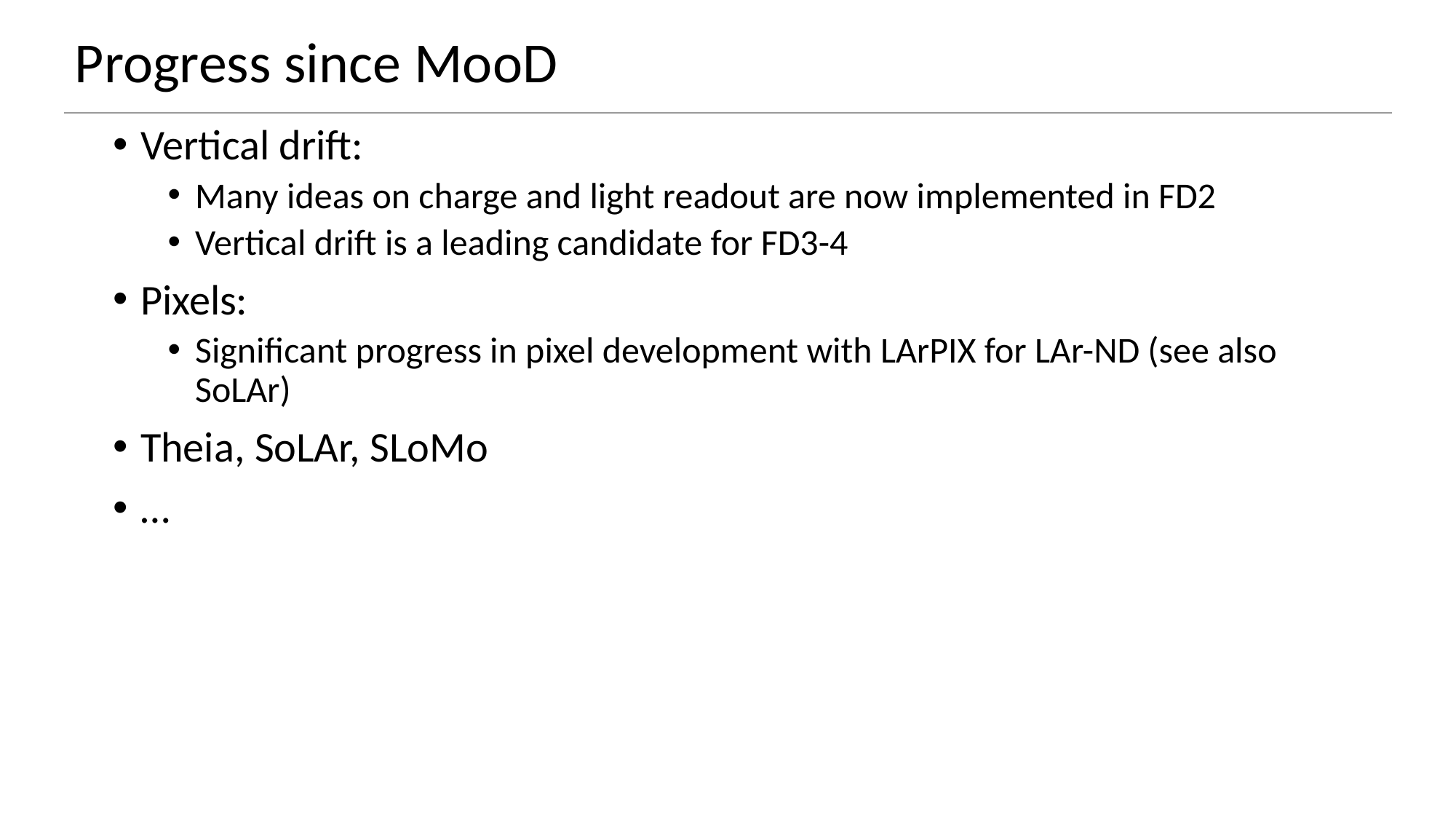

# Progress since MooD
Vertical drift:
Many ideas on charge and light readout are now implemented in FD2
Vertical drift is a leading candidate for FD3-4
Pixels:
Significant progress in pixel development with LArPIX for LAr-ND (see also SoLAr)
Theia, SoLAr, SLoMo
…